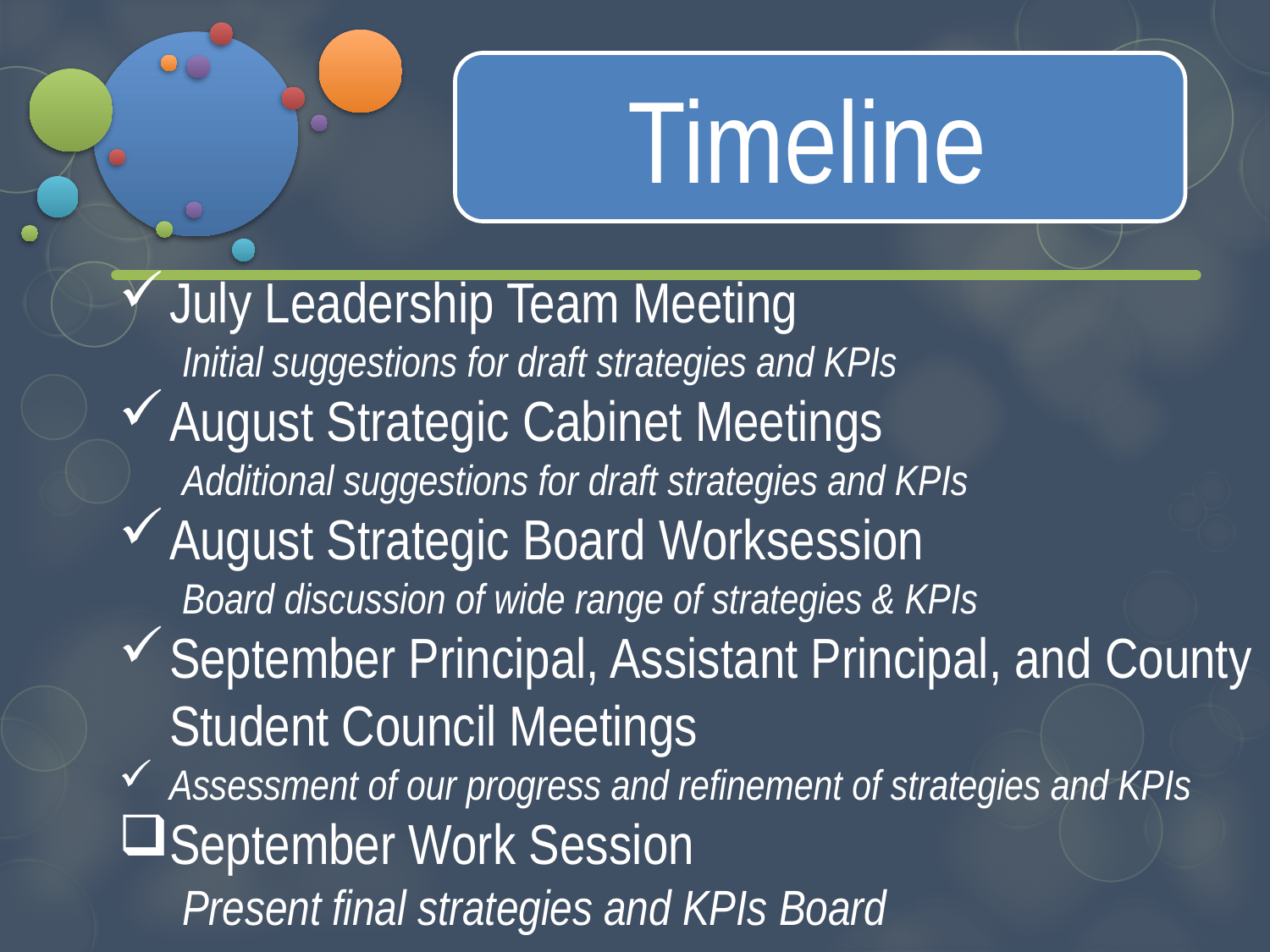

Timeline
July Leadership Team Meeting
Initial suggestions for draft strategies and KPIs
August Strategic Cabinet Meetings
Additional suggestions for draft strategies and KPIs
August Strategic Board Worksession
Board discussion of wide range of strategies & KPIs
September Principal, Assistant Principal, and County Student Council Meetings
Assessment of our progress and refinement of strategies and KPIs
September Work Session
Present final strategies and KPIs Board